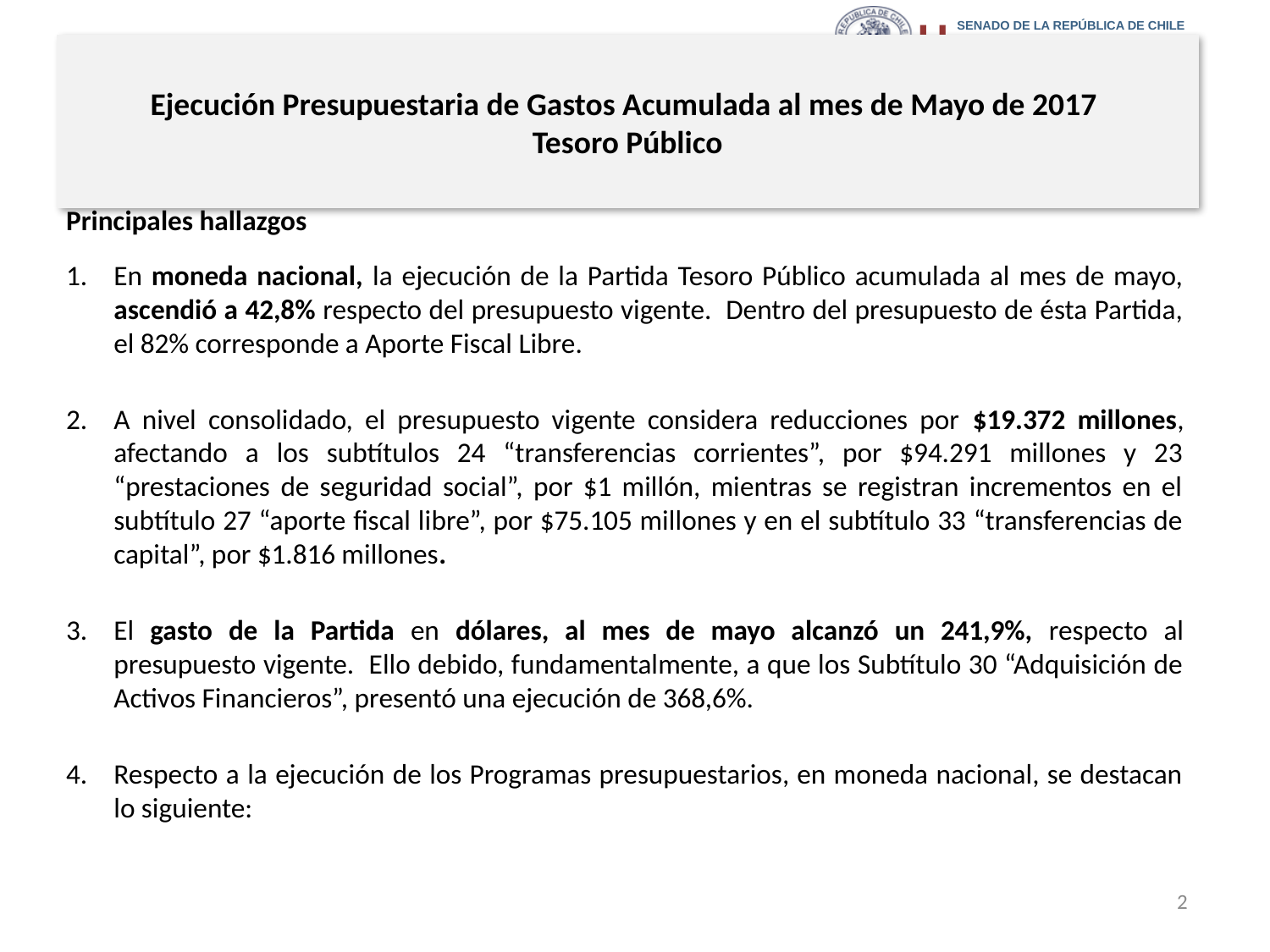

# Ejecución Presupuestaria de Gastos Acumulada al mes de Mayo de 2017 Tesoro Público
Principales hallazgos
En moneda nacional, la ejecución de la Partida Tesoro Público acumulada al mes de mayo, ascendió a 42,8% respecto del presupuesto vigente.  Dentro del presupuesto de ésta Partida, el 82% corresponde a Aporte Fiscal Libre.
A nivel consolidado, el presupuesto vigente considera reducciones por $19.372 millones, afectando a los subtítulos 24 “transferencias corrientes”, por $94.291 millones y 23 “prestaciones de seguridad social”, por $1 millón, mientras se registran incrementos en el subtítulo 27 “aporte fiscal libre”, por $75.105 millones y en el subtítulo 33 “transferencias de capital”, por $1.816 millones.
El gasto de la Partida en dólares, al mes de mayo alcanzó un 241,9%, respecto al presupuesto vigente.  Ello debido, fundamentalmente, a que los Subtítulo 30 “Adquisición de Activos Financieros”, presentó una ejecución de 368,6%.
Respecto a la ejecución de los Programas presupuestarios, en moneda nacional, se destacan lo siguiente:
2